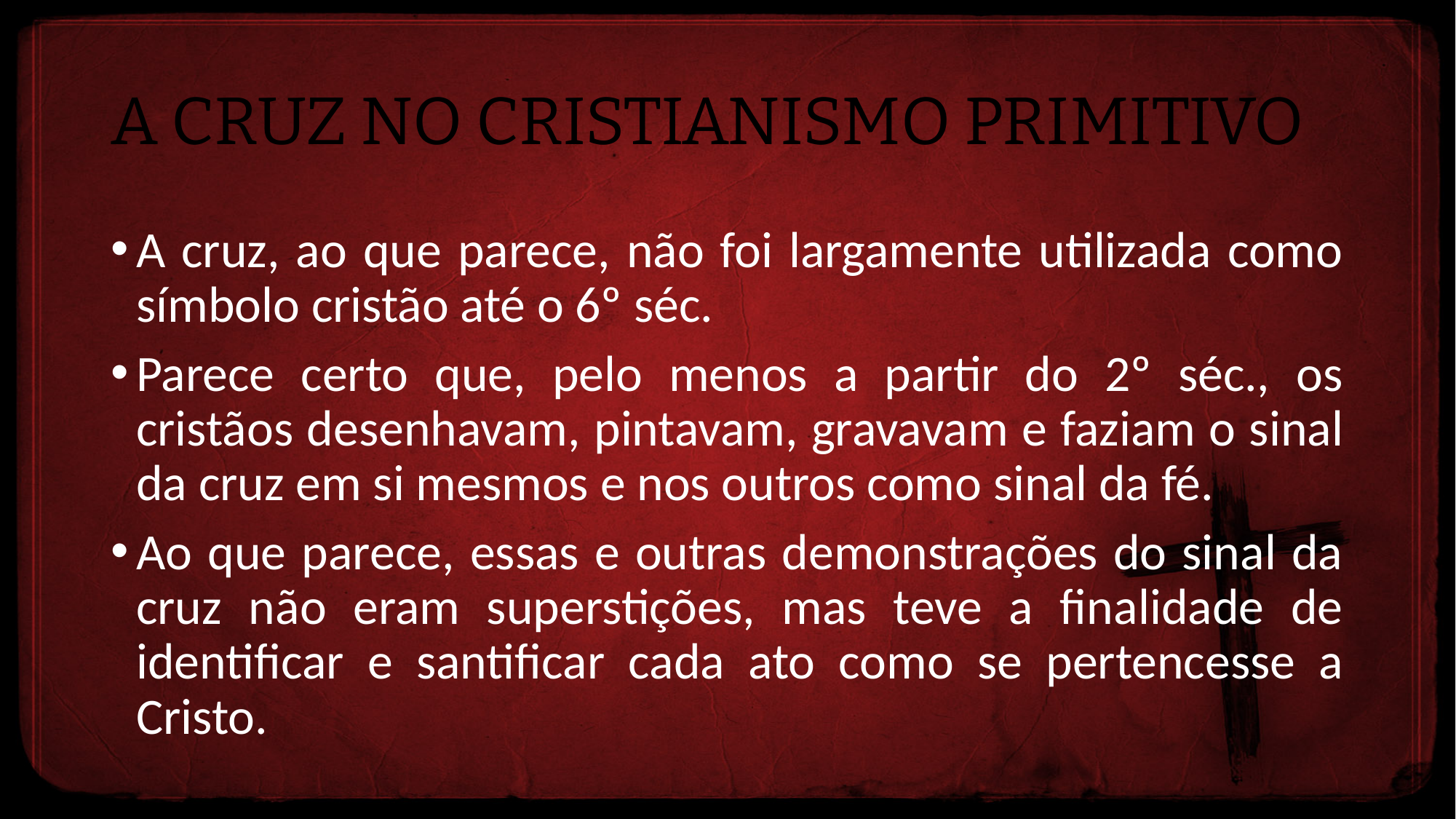

# A CRUZ NO CRISTIANISMO PRIMITIVO
A cruz, ao que parece, não foi largamente utilizada como símbolo cristão até o 6º séc.
Parece certo que, pelo menos a partir do 2º séc., os cristãos desenhavam, pintavam, gravavam e faziam o sinal da cruz em si mesmos e nos outros como sinal da fé.
Ao que parece, essas e outras demonstrações do sinal da cruz não eram superstições, mas teve a finalidade de identificar e santificar cada ato como se pertencesse a Cristo.